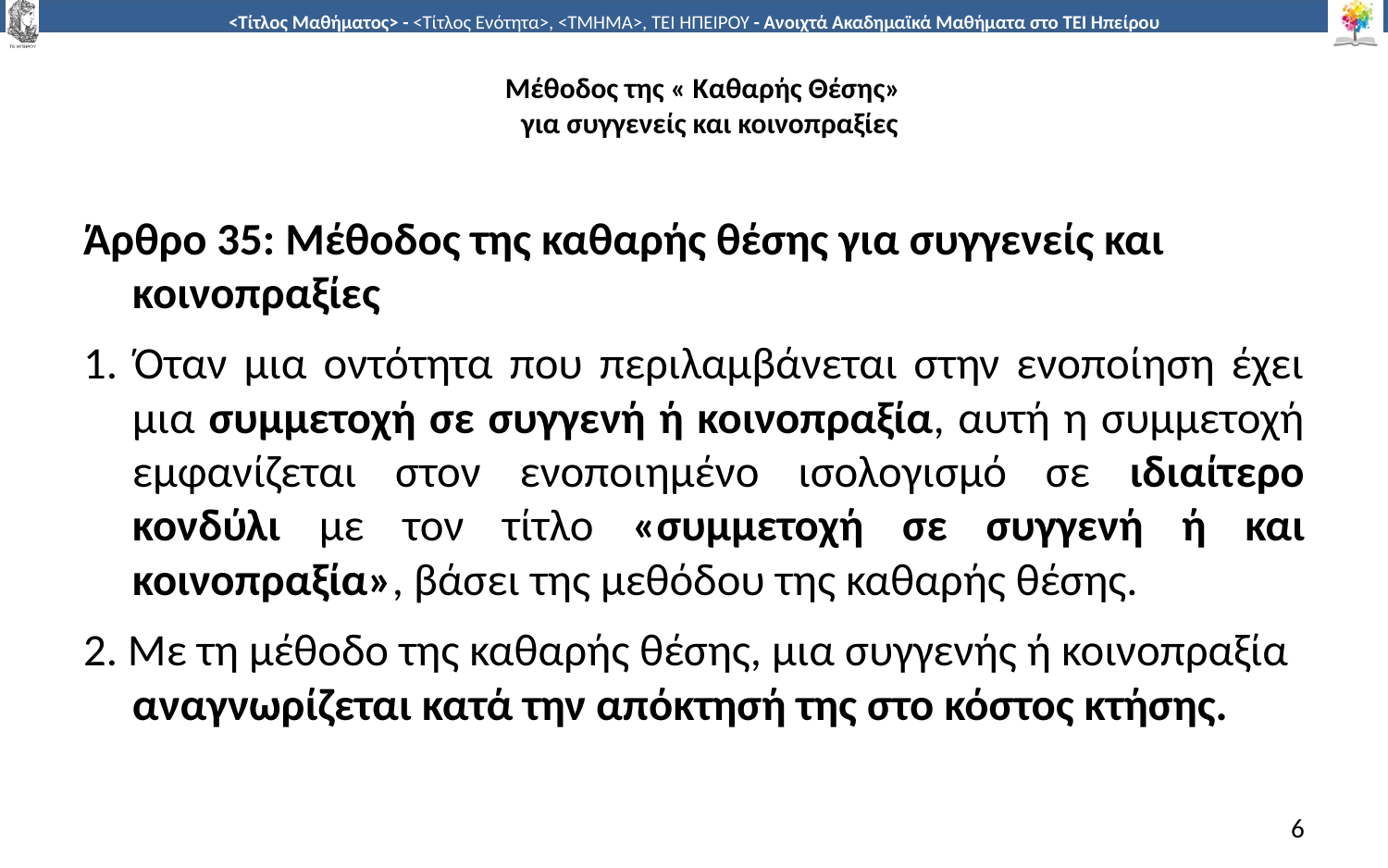

# Μέθοδος της « Καθαρής Θέσης» για συγγενείς και κοινοπραξίες
Άρθρο 35: Μέθοδος της καθαρής θέσης για συγγενείς και κοινοπραξίες
1. Όταν μια οντότητα που περιλαμβάνεται στην ενοποίηση έχει μια συμμετοχή σε συγγενή ή κοινοπραξία, αυτή η συμμετοχή εμφανίζεται στον ενοποιημένο ισολογισμό σε ιδιαίτερο κονδύλι με τον τίτλο «συμμετοχή σε συγγενή ή και κοινοπραξία», βάσει της μεθόδου της καθαρής θέσης.
2. Με τη μέθοδο της καθαρής θέσης, μια συγγενής ή κοινοπραξία αναγνωρίζεται κατά την απόκτησή της στο κόστος κτήσης.

6